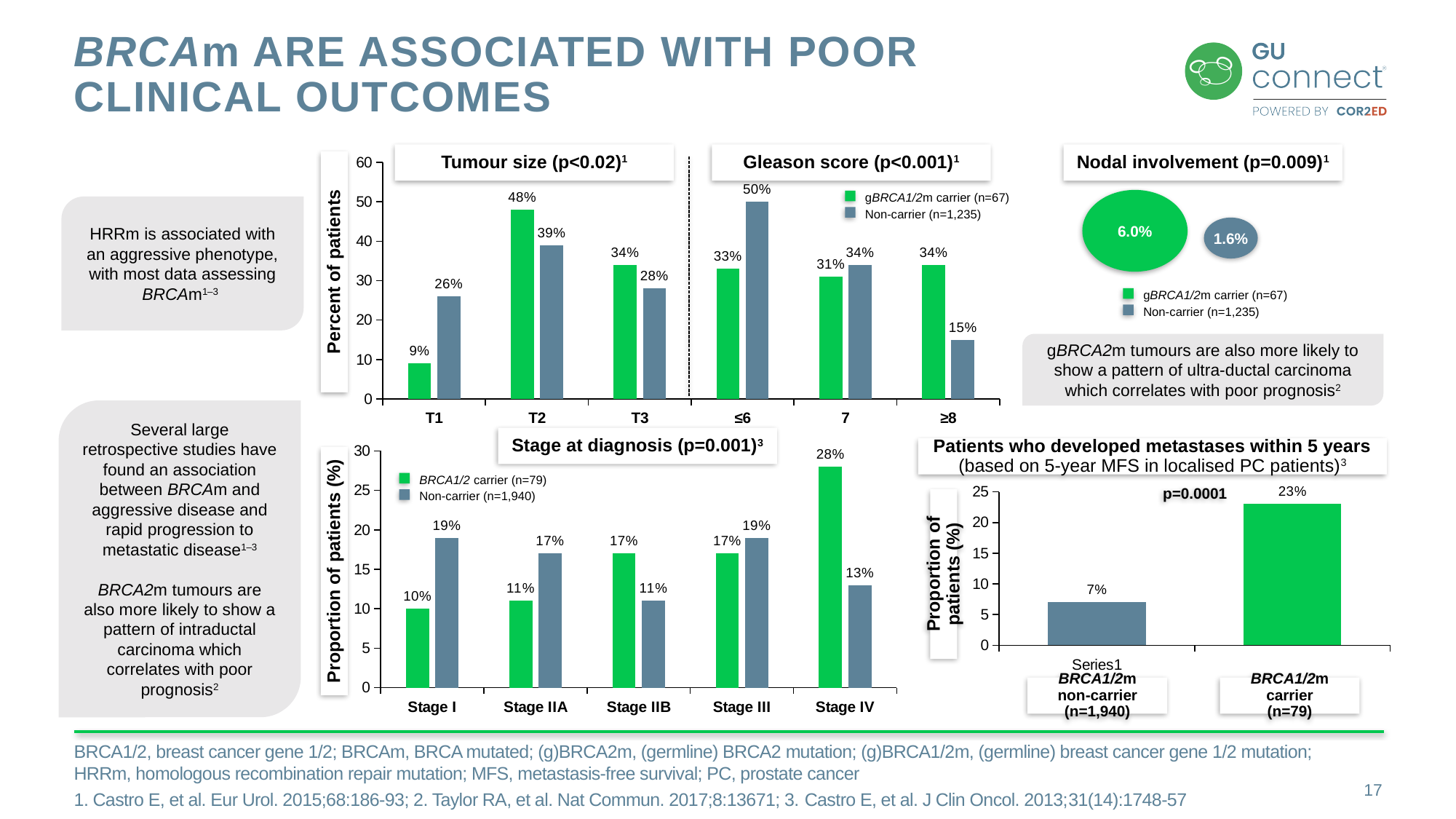

# BRCAm are associated with poor clinical outcomes
Tumour size (p<0.02)1
Gleason score (p<0.001)1
Nodal involvement (p=0.009)1

### Chart

| Category | Series 1 | Series 2 |
|---|---|---|
| T1 | 9.0 | 26.0 |
| T2 | 48.0 | 39.0 |
| T3 | 34.0 | 28.0 |
| ≤6 | 33.0 | 50.0 |
| 7 | 31.0 | 34.0 |
| ≥8 | 34.0 | 15.0 |
gBRCA1/2m carrier (n=67)
Non-carrier (n=1,235)
6.0%

HRRm is associated with an aggressive phenotype, with most data assessing BRCAm1–3

1.6%
Percent of patients
gBRCA1/2m carrier (n=67)
Non-carrier (n=1,235)

gBRCA2m tumours are also more likely to show a pattern of ultra-ductal carcinoma which correlates with poor prognosis2
Several large retrospective studies have found an association between BRCAm and aggressive disease and rapid progression to metastatic disease1–3
BRCA2m tumours are also more likely to show a pattern of intraductal carcinoma which correlates with poor prognosis2
Stage at diagnosis (p=0.001)3

### Chart

| Category | Series 1 | Series 2 |
|---|---|---|
| Stage I | 10.0 | 19.0 |
| Stage IIA | 11.0 | 17.0 |
| Stage IIB | 17.0 | 11.0 |
| Stage III | 17.0 | 19.0 |
| Stage IV | 28.0 | 13.0 |
Patients who developed metastases within 5 years (based on 5-year MFS in localised PC patients)3
BRCA1/2 carrier (n=79)
Non-carrier (n=1,940)

p=0.0001

### Chart

| Category | Series 1 |
|---|---|
|  | 7.0 |
|  | 23.0 |
Proportion of patients (%)
Proportion of
patients (%)
BRCA1/2m
non-carrier
(n=1,940)
BRCA1/2m
carrier
(n=79)
BRCA1/2, breast cancer gene 1/2; BRCAm, BRCA mutated; (g)BRCA2m, (germline) BRCA2 mutation; (g)BRCA1/2m, (germline) breast cancer gene 1/2 mutation; HRRm, homologous recombination repair mutation; MFS, metastasis-free survival; PC, prostate cancer
1. Castro E, et al. Eur Urol. 2015;68:186-93; 2. Taylor RA, et al. Nat Commun. 2017;8:13671; 3. Castro E, et al. J Clin Oncol. 2013;31(14):1748-57
17